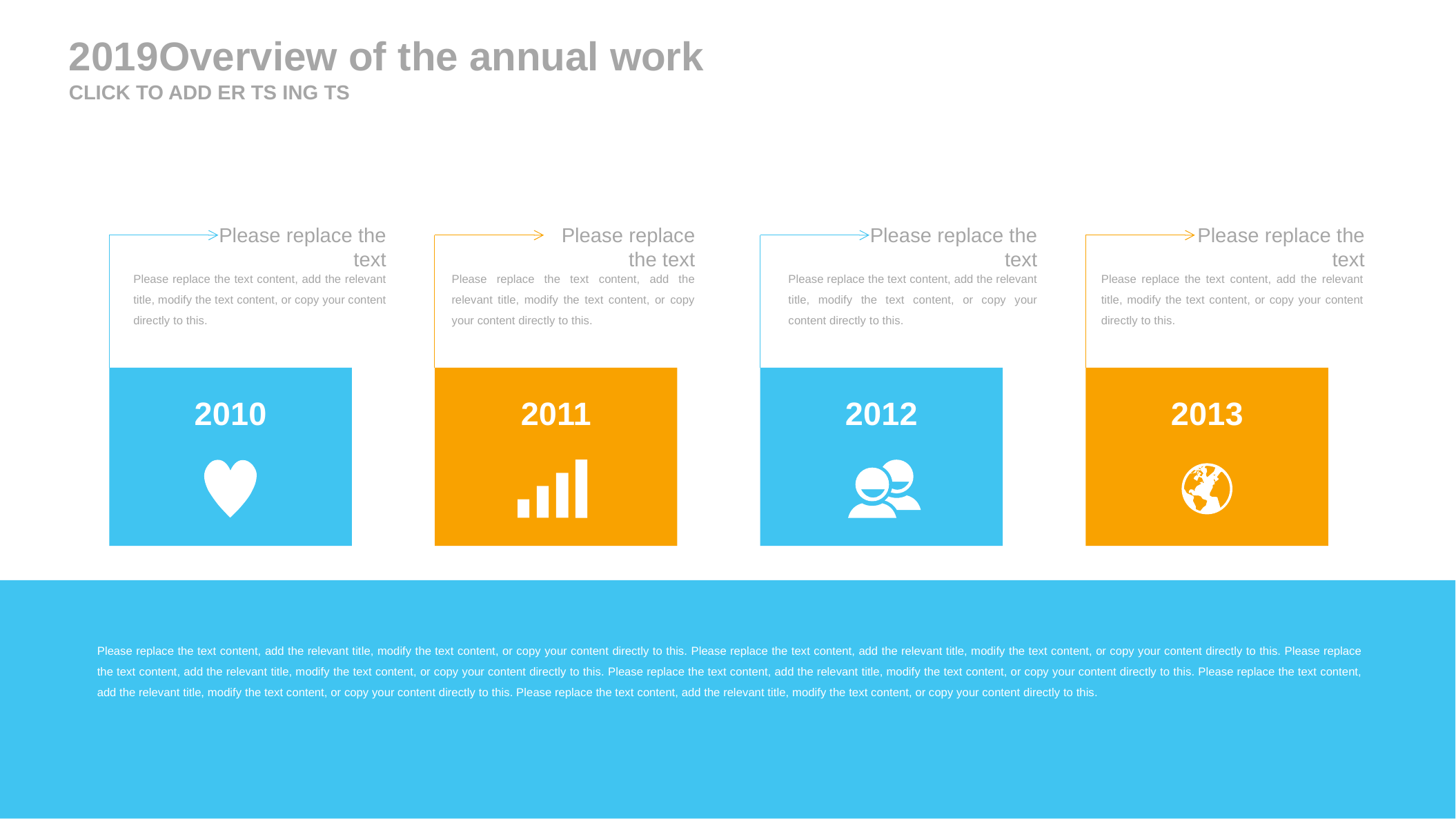

2019Overview of the annual work
CLICK TO ADD ER TS ING TS
Please replace the text
Please replace the text
Please replace the text
Please replace the text
Please replace the text content, add the relevant title, modify the text content, or copy your content directly to this.
Please replace the text content, add the relevant title, modify the text content, or copy your content directly to this.
Please replace the text content, add the relevant title, modify the text content, or copy your content directly to this.
Please replace the text content, add the relevant title, modify the text content, or copy your content directly to this.

2010
2011
2012
2013

Please replace the text content, add the relevant title, modify the text content, or copy your content directly to this. Please replace the text content, add the relevant title, modify the text content, or copy your content directly to this. Please replace the text content, add the relevant title, modify the text content, or copy your content directly to this. Please replace the text content, add the relevant title, modify the text content, or copy your content directly to this. Please replace the text content, add the relevant title, modify the text content, or copy your content directly to this. Please replace the text content, add the relevant title, modify the text content, or copy your content directly to this.